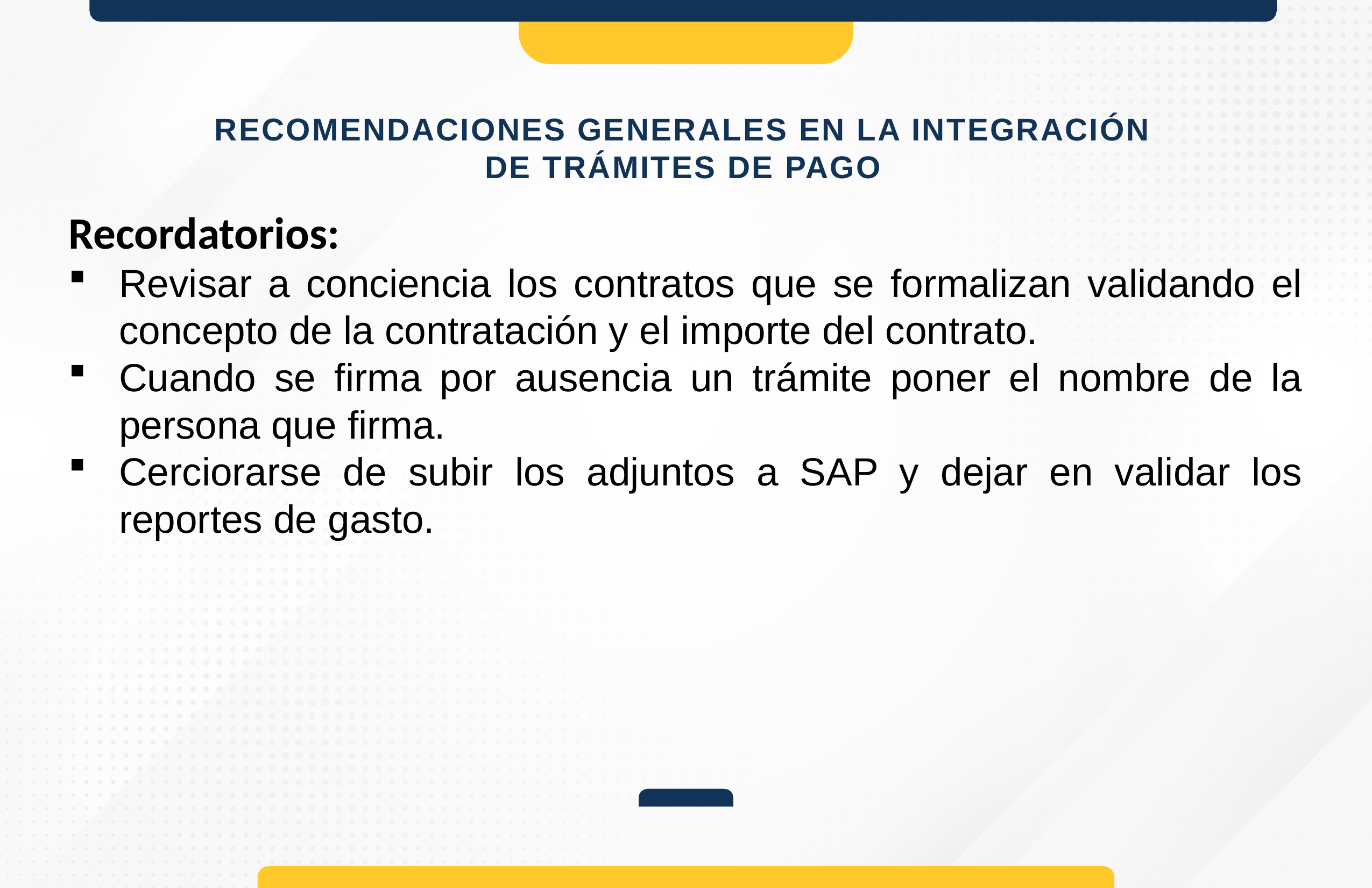

# RECOMENDACIONES GENERALES EN LA INTEGRACIÓN DE TRÁMITES DE PAGO
Recordatorios:
Revisar a conciencia los contratos que se formalizan validando el concepto de la contratación y el importe del contrato.
Cuando se firma por ausencia un trámite poner el nombre de la persona que firma.
Cerciorarse de subir los adjuntos a SAP y dejar en validar los reportes de gasto.